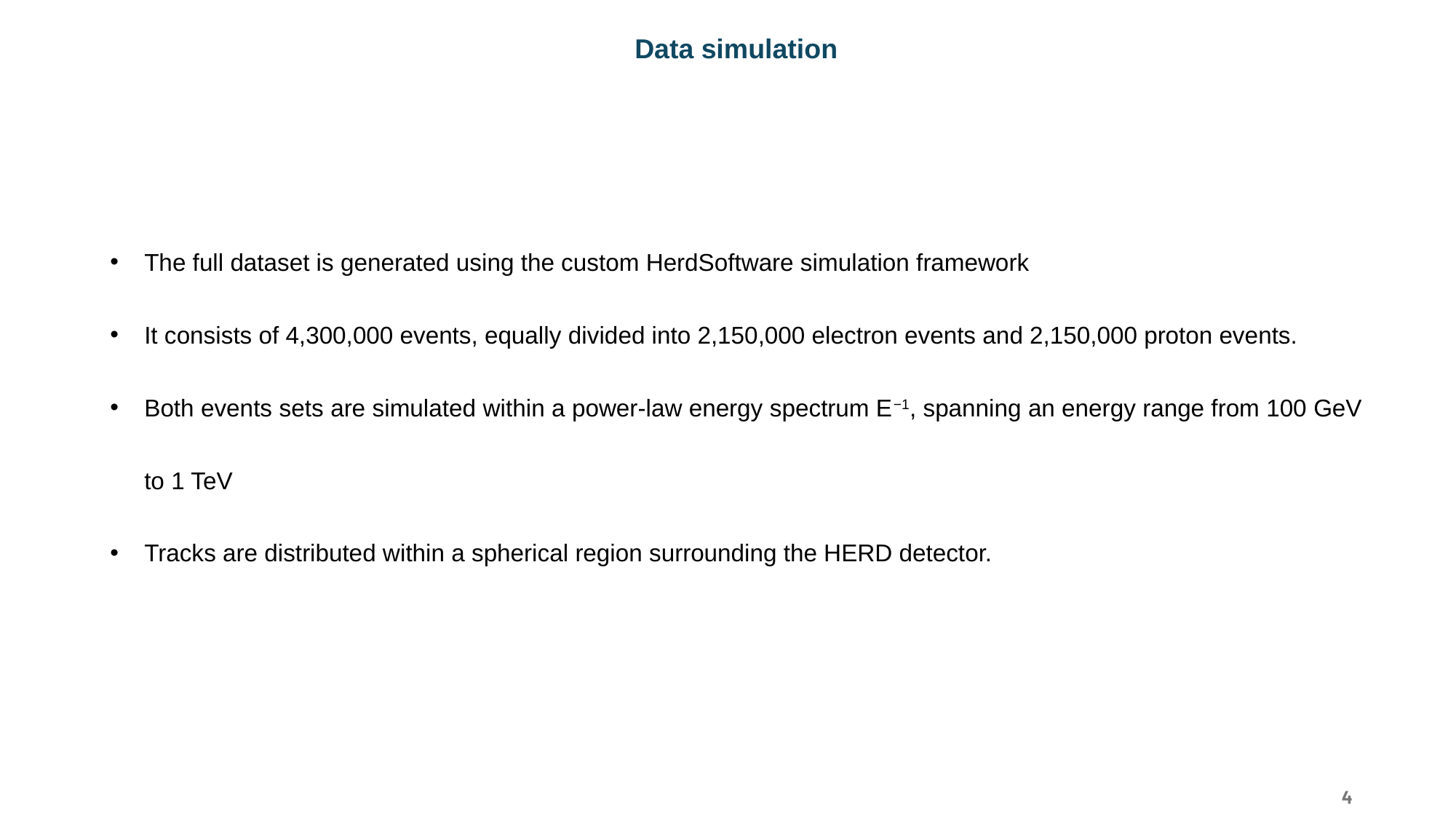

Data simulation
The full dataset is generated using the custom HerdSoftware simulation framework
It consists of 4,300,000 events, equally divided into 2,150,000 electron events and 2,150,000 proton events.
Both events sets are simulated within a power-law energy spectrum E−1, spanning an energy range from 100 GeV to 1 TeV
Tracks are distributed within a spherical region surrounding the HERD detector.
4